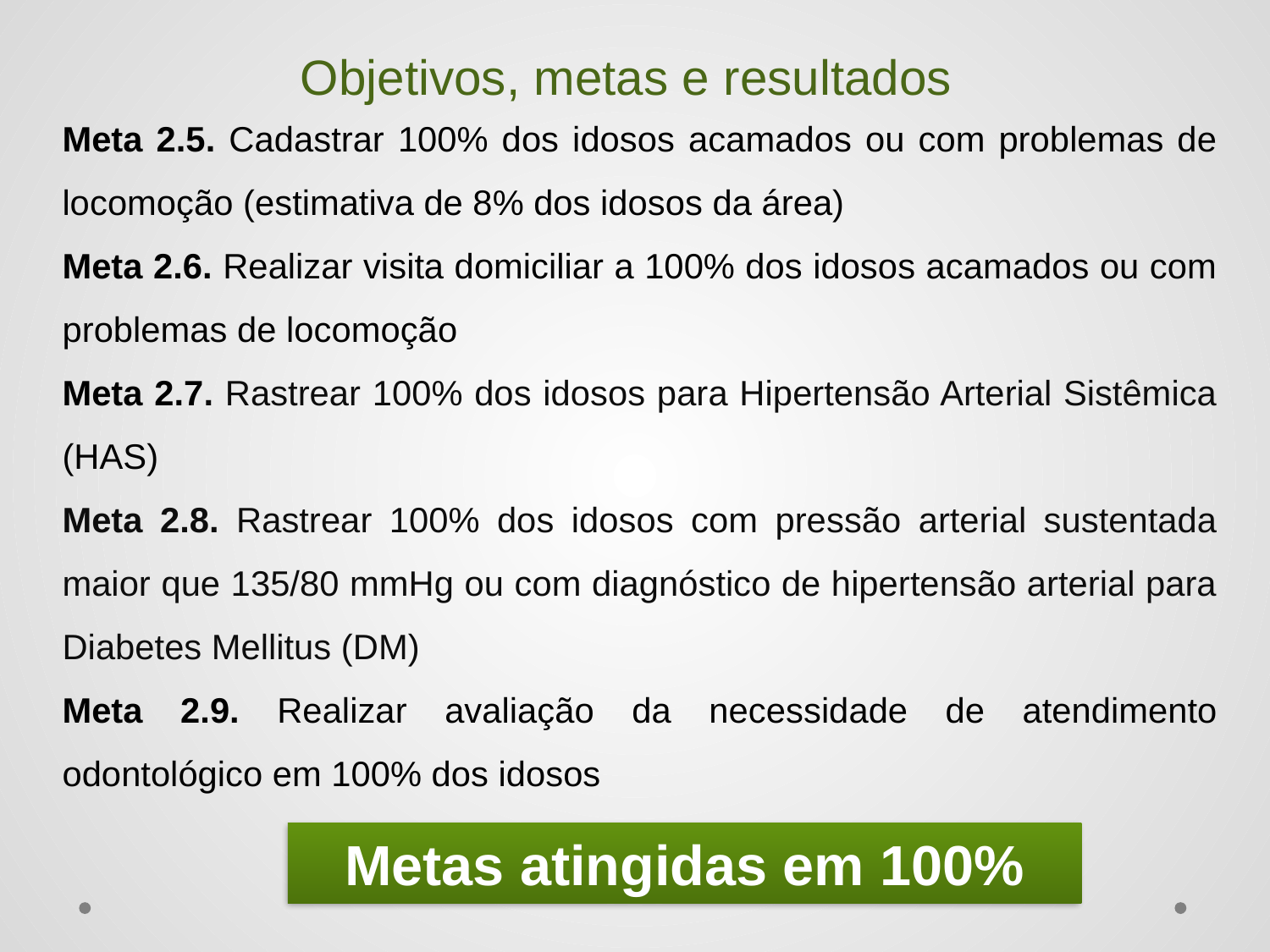

# Objetivos, metas e resultados
Meta 2.5. Cadastrar 100% dos idosos acamados ou com problemas de locomoção (estimativa de 8% dos idosos da área)
Meta 2.6. Realizar visita domiciliar a 100% dos idosos acamados ou com problemas de locomoção
Meta 2.7. Rastrear 100% dos idosos para Hipertensão Arterial Sistêmica (HAS)
Meta 2.8. Rastrear 100% dos idosos com pressão arterial sustentada maior que 135/80 mmHg ou com diagnóstico de hipertensão arterial para Diabetes Mellitus (DM)
Meta 2.9. Realizar avaliação da necessidade de atendimento odontológico em 100% dos idosos

Metas atingidas em 100%